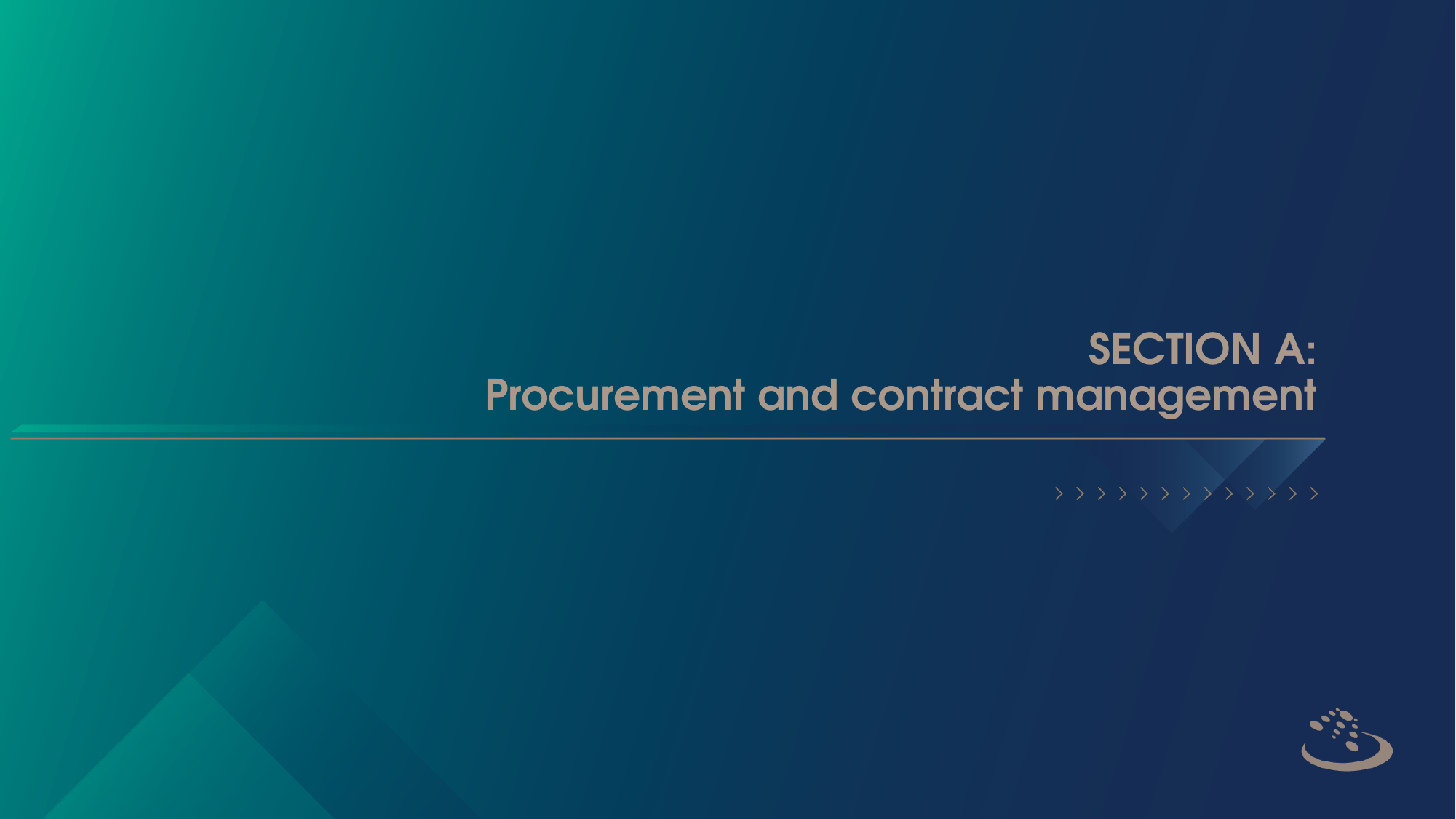

# SECTION A: Procurement and contract management